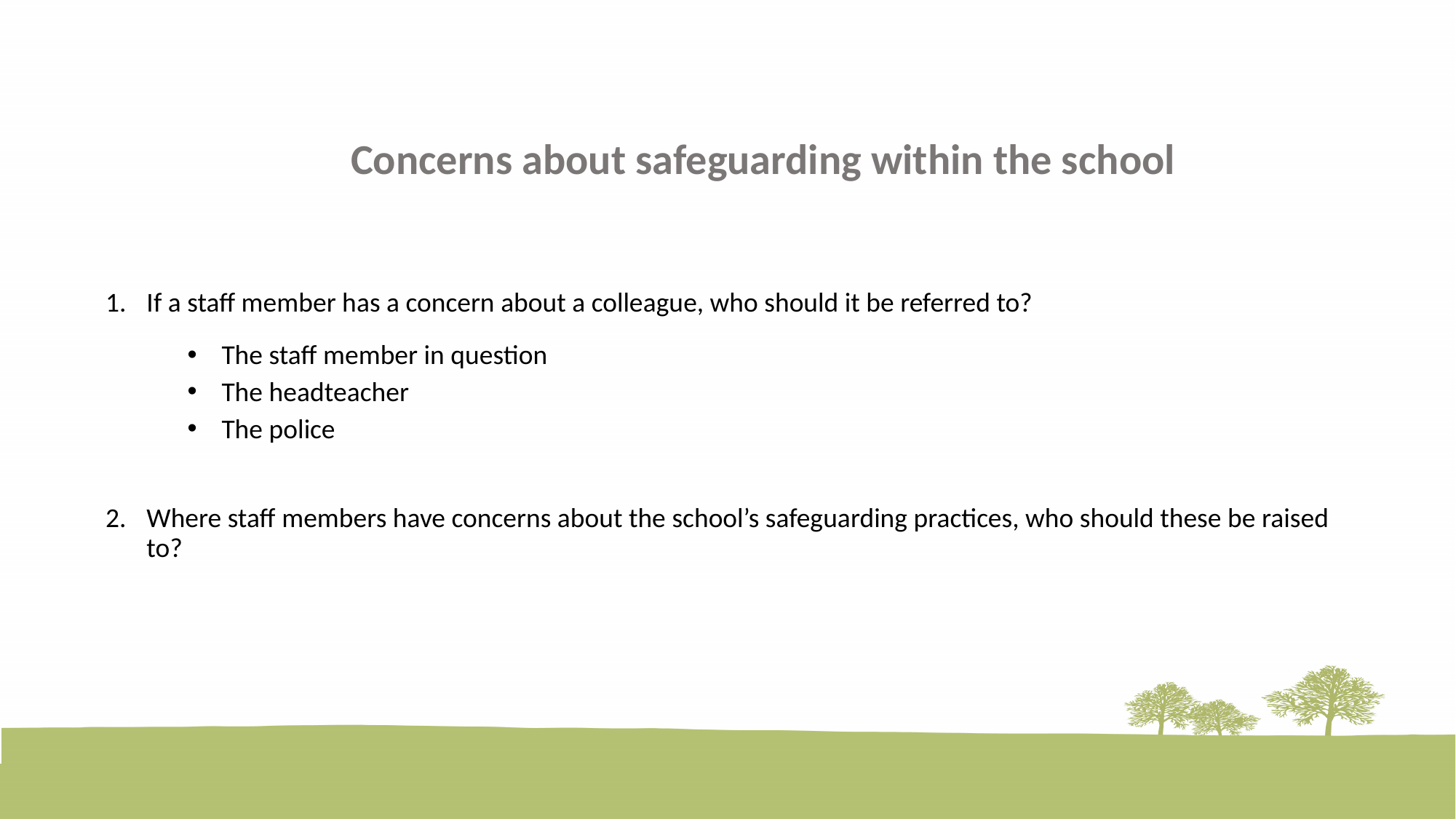

Concerns about safeguarding within the school
If a staff member has a concern about a colleague, who should it be referred to?
The staff member in question
The headteacher
The police

Where staff members have concerns about the school’s safeguarding practices, who should these be raised to?